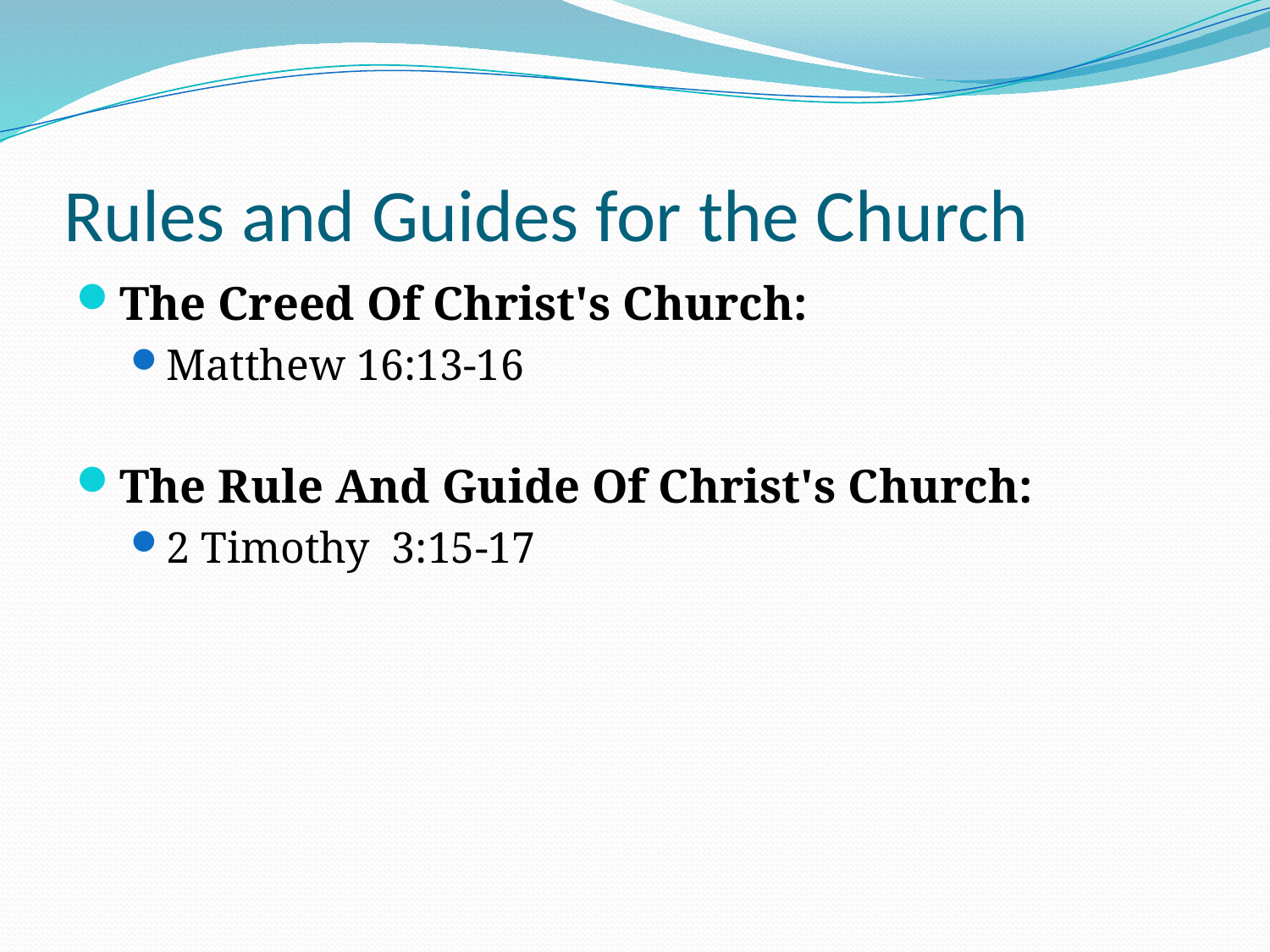

# Rules and Guides for the Church
The Creed Of Christ's Church:
Matthew 16:13-16

The Rule And Guide Of Christ's Church:
2 Timothy  3:15-17